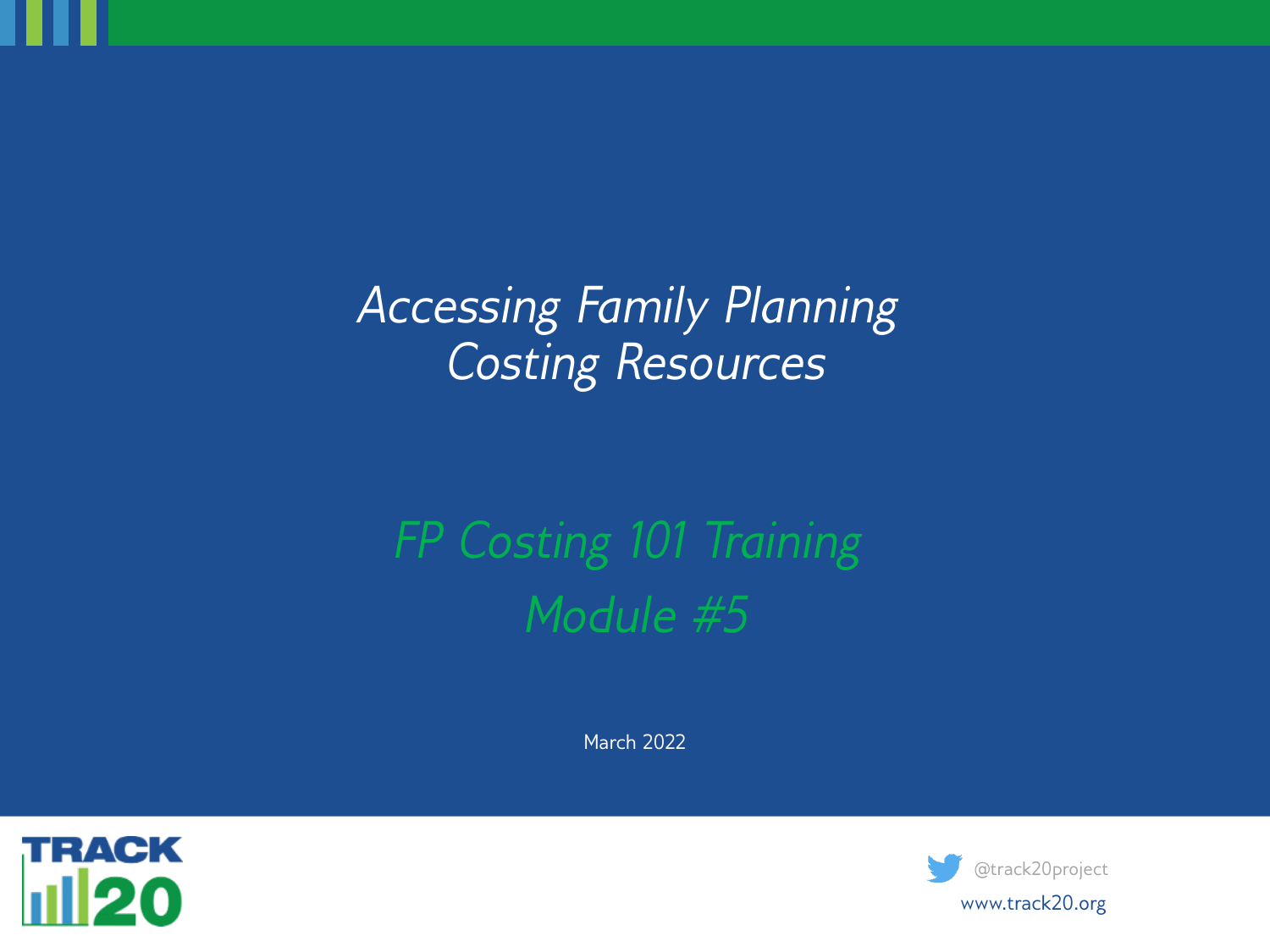

# Accessing Family Planning Costing Resources
FP Costing 101 Training
Module #5

March 2022